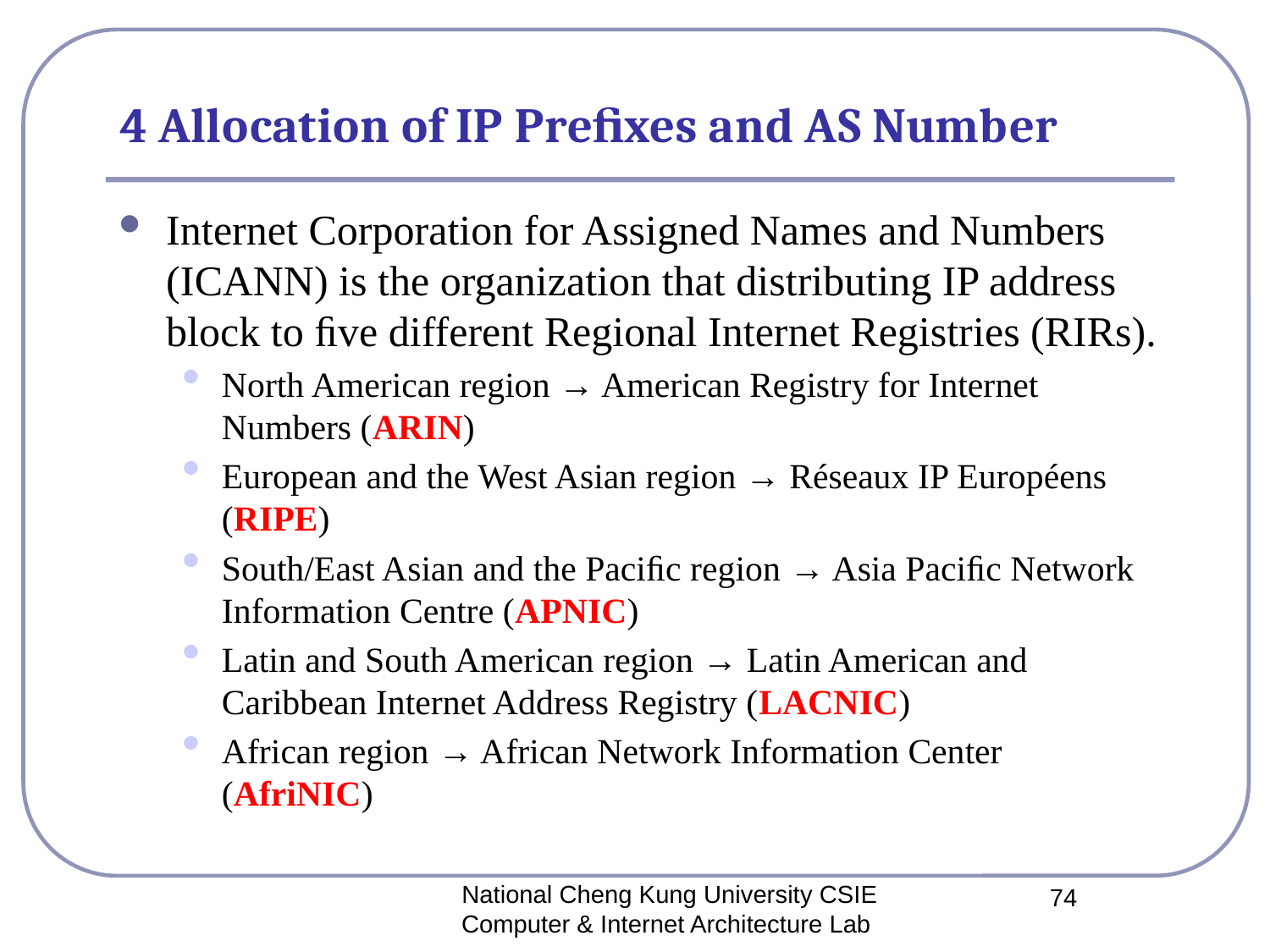

# 4 Allocation of IP Preﬁxes and AS Number
Internet Corporation for Assigned Names and Numbers (ICANN) is the organization that distributing IP address block to ﬁve different Regional Internet Registries (RIRs).
North American region → American Registry for Internet Numbers (ARIN)
European and the West Asian region → Réseaux IP Européens (RIPE)
South/East Asian and the Paciﬁc region → Asia Paciﬁc Network Information Centre (APNIC)
Latin and South American region → Latin American and Caribbean Internet Address Registry (LACNIC)
African region → African Network Information Center (AfriNIC)
National Cheng Kung University CSIE Computer & Internet Architecture Lab
74